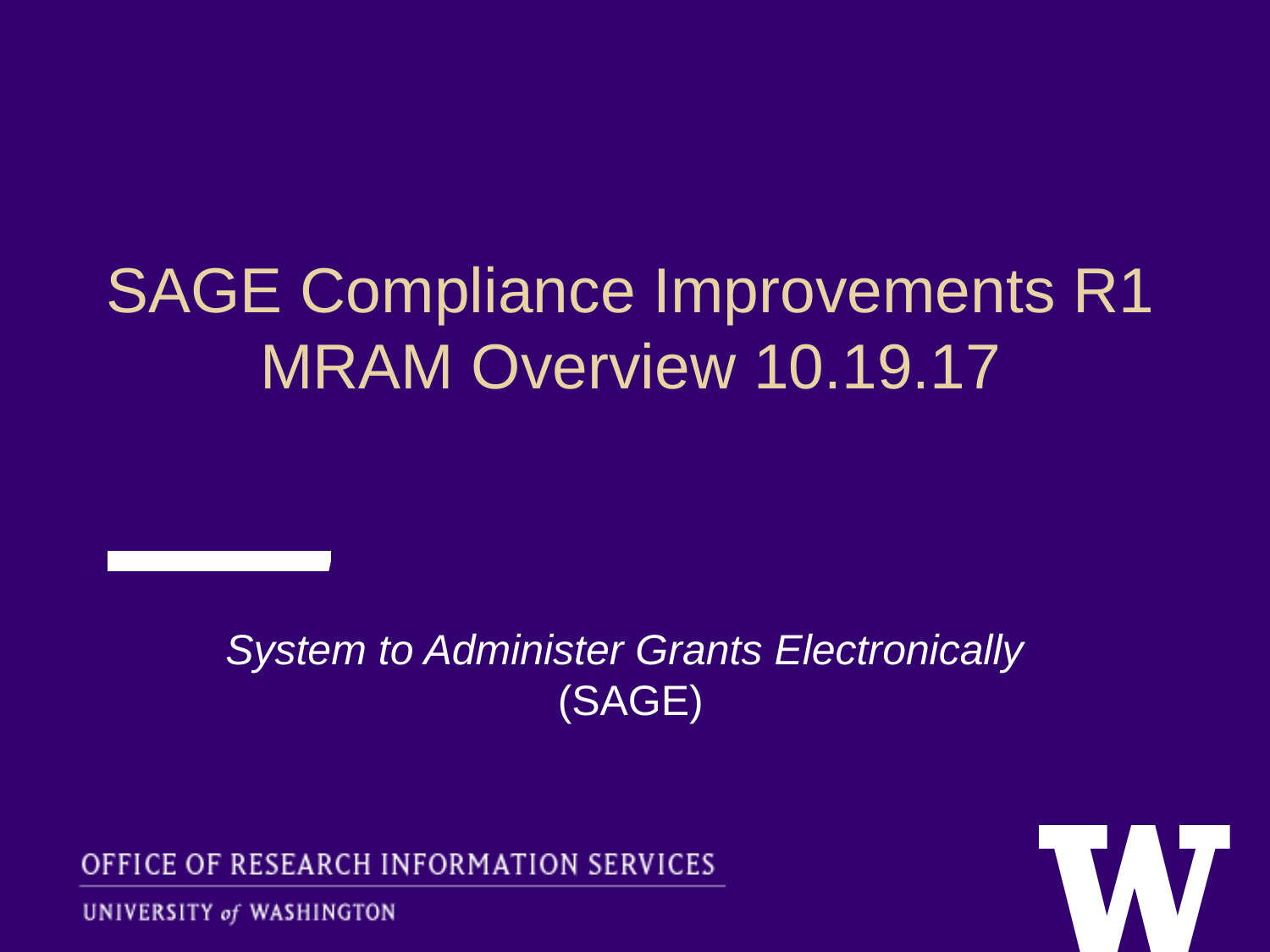

# SAGE Compliance Improvements R1 MRAM Overview 10.19.17
System to Administer Grants Electronically
(SAGE)